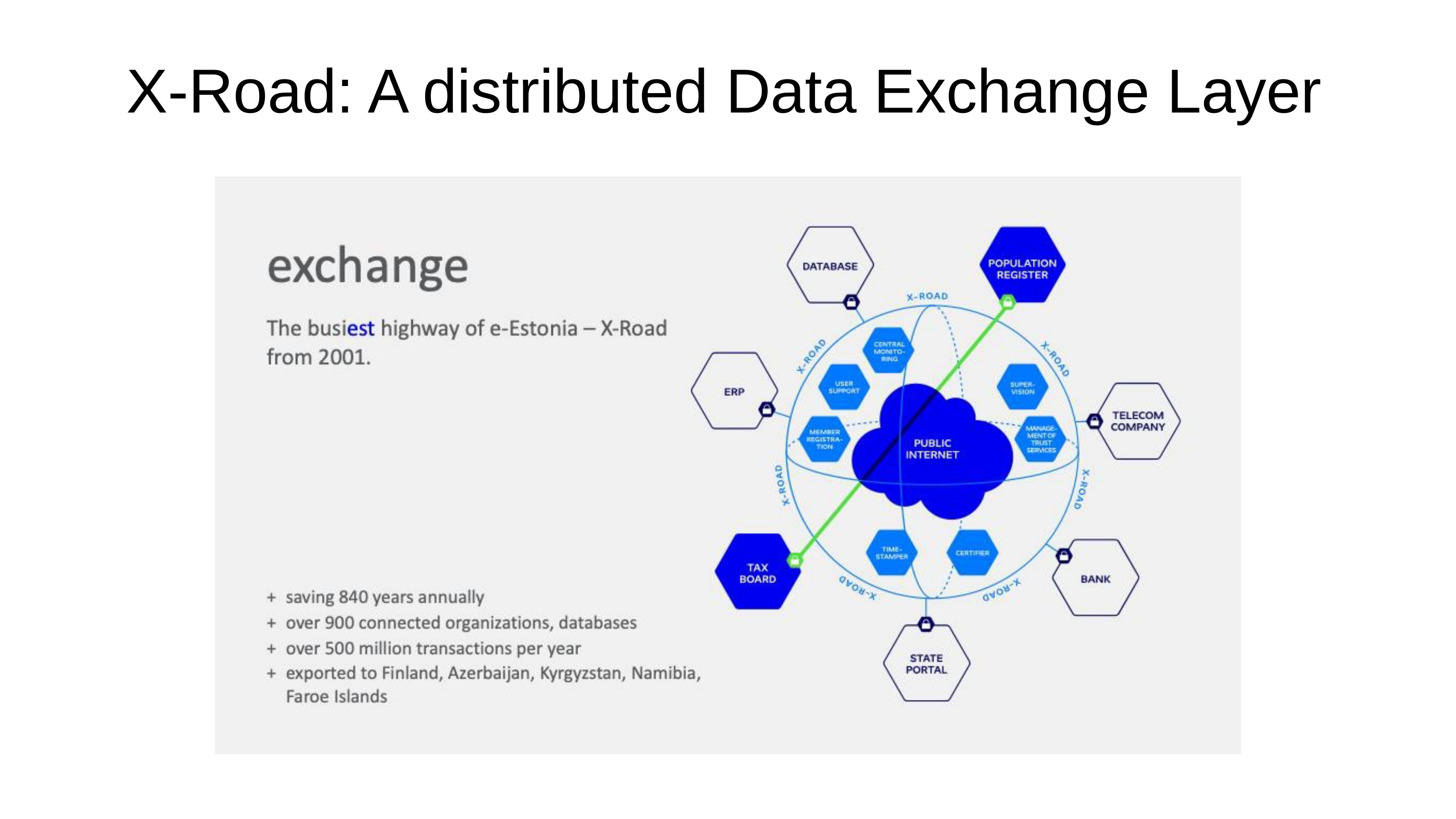

# X-Road: A distributed Data Exchange Layer